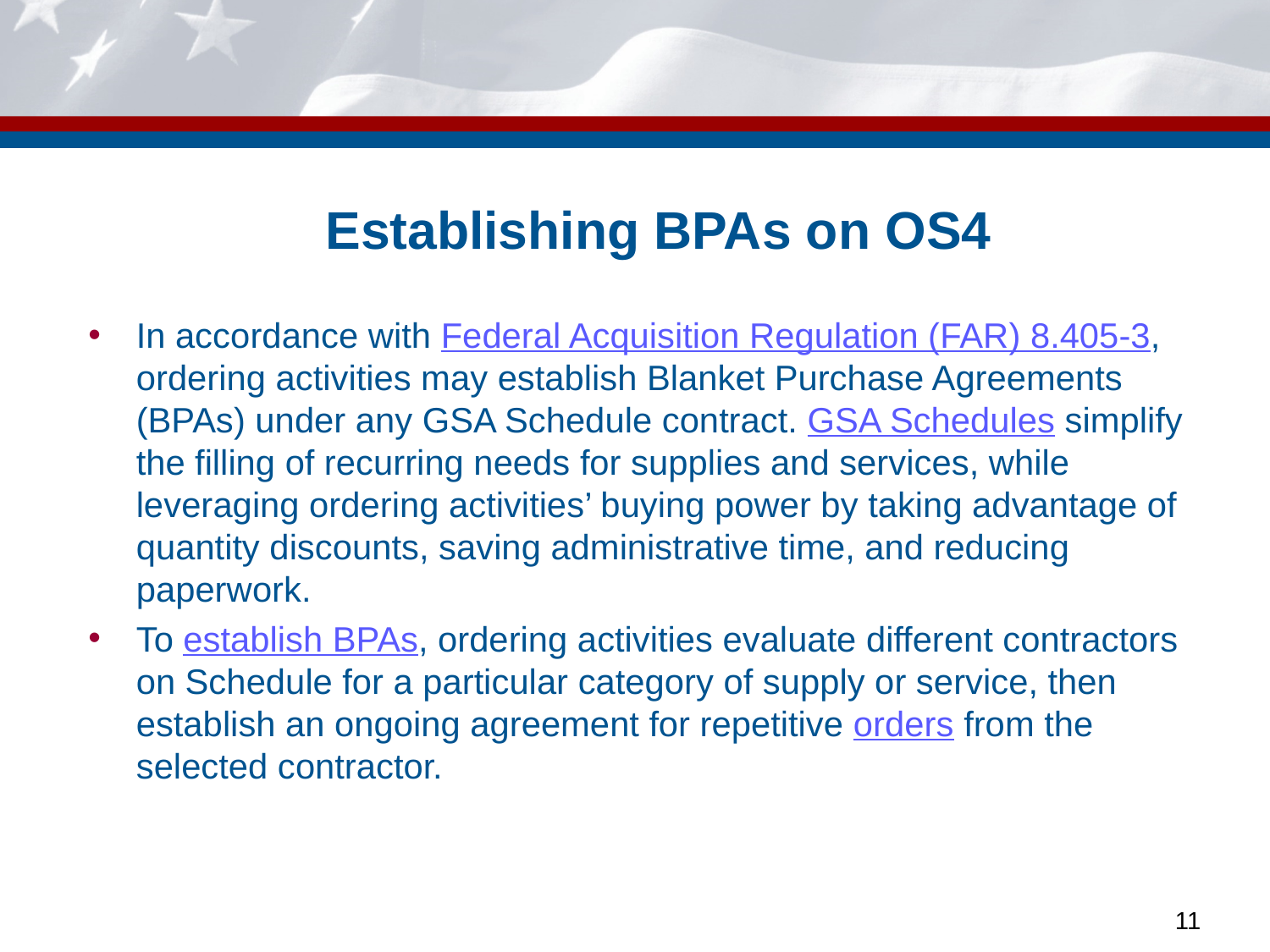

# Establishing BPAs on OS4
In accordance with Federal Acquisition Regulation (FAR) 8.405-3, ordering activities may establish Blanket Purchase Agreements (BPAs) under any GSA Schedule contract. GSA Schedules simplify the filling of recurring needs for supplies and services, while leveraging ordering activities’ buying power by taking advantage of quantity discounts, saving administrative time, and reducing paperwork.
To establish BPAs, ordering activities evaluate different contractors on Schedule for a particular category of supply or service, then establish an ongoing agreement for repetitive orders from the selected contractor.